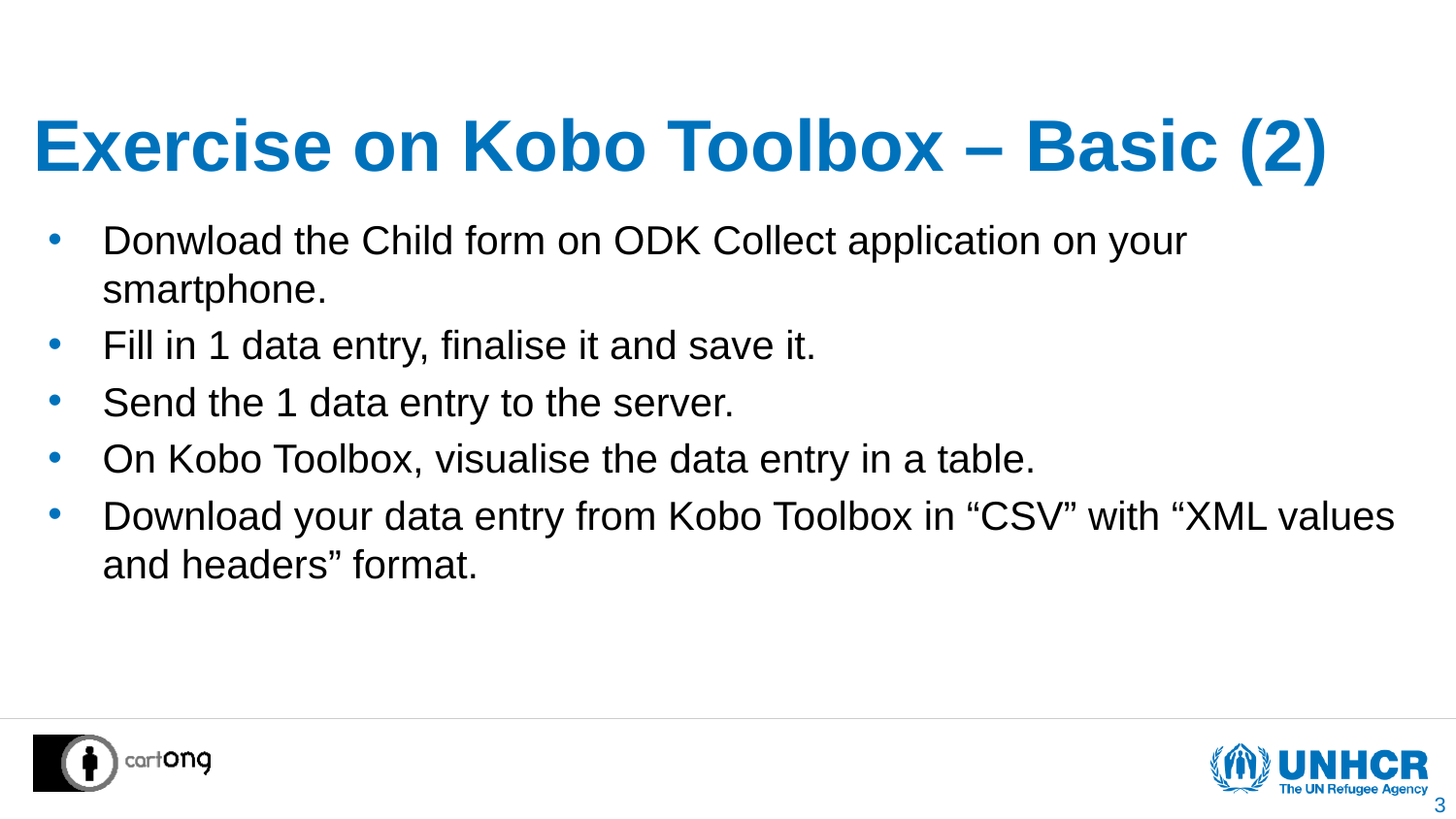

# Exercise on Kobo Toolbox – Basic (2)
Donwload the Child form on ODK Collect application on your smartphone.
Fill in 1 data entry, finalise it and save it.
Send the 1 data entry to the server.
On Kobo Toolbox, visualise the data entry in a table.
Download your data entry from Kobo Toolbox in “CSV” with “XML values and headers” format.
3